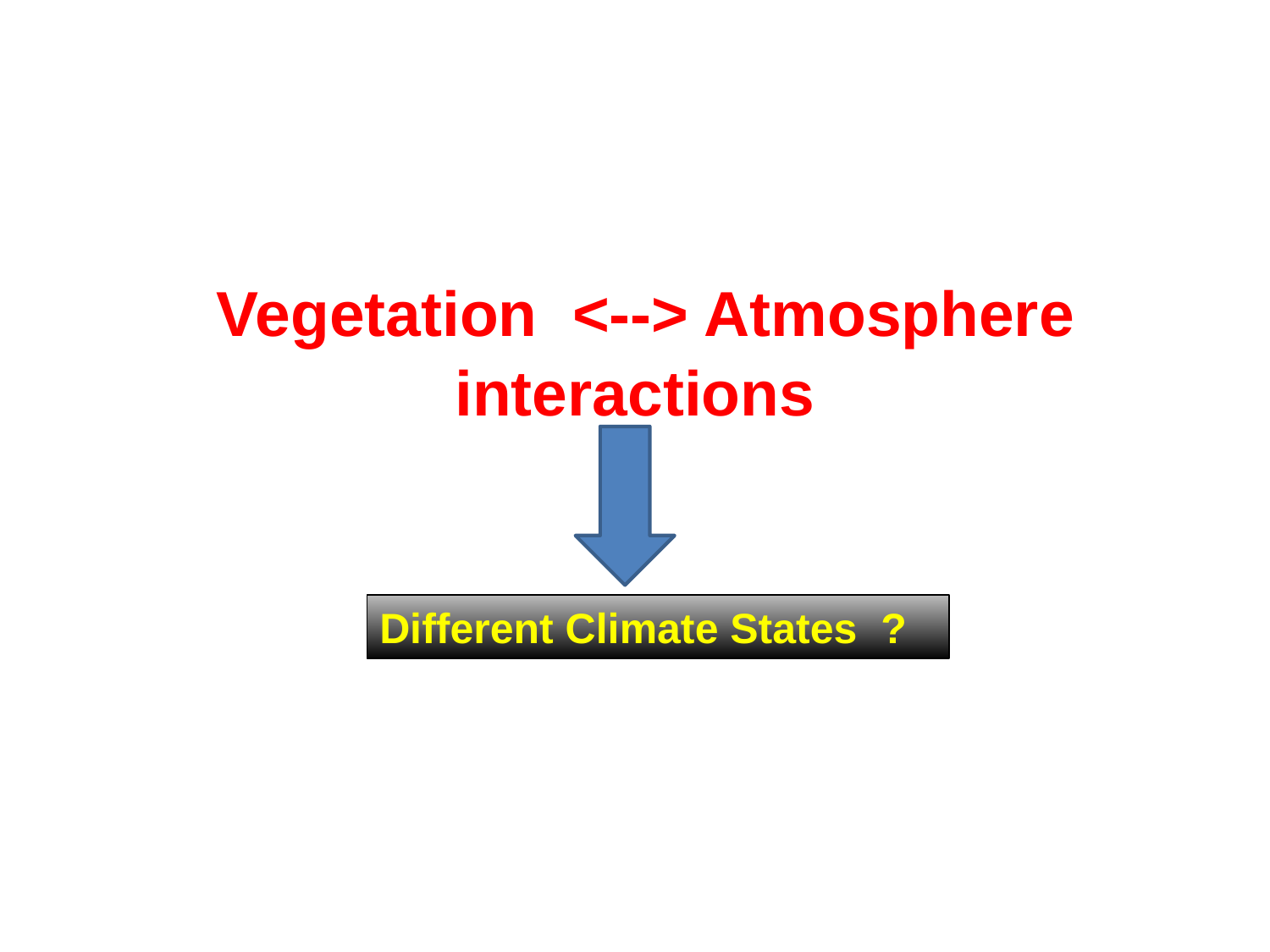

Vegetation  <--> Atmosphere interactions

Different Climate States  ?